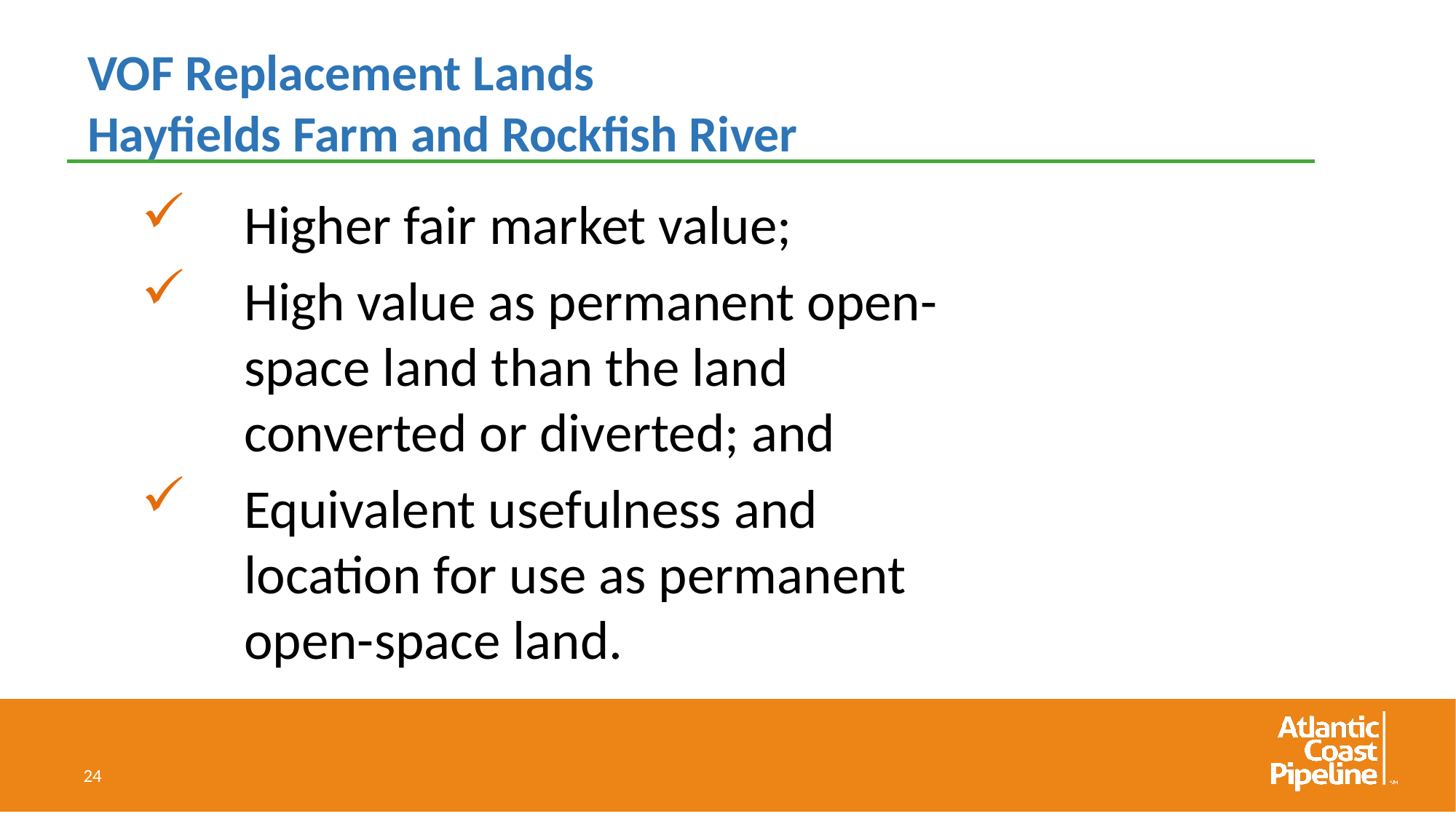

# VOF Replacement Lands Hayfields Farm and Rockfish River
Higher fair market value;
High value as permanent open-space land than the land converted or diverted; and
Equivalent usefulness and location for use as permanent open-space land.

24